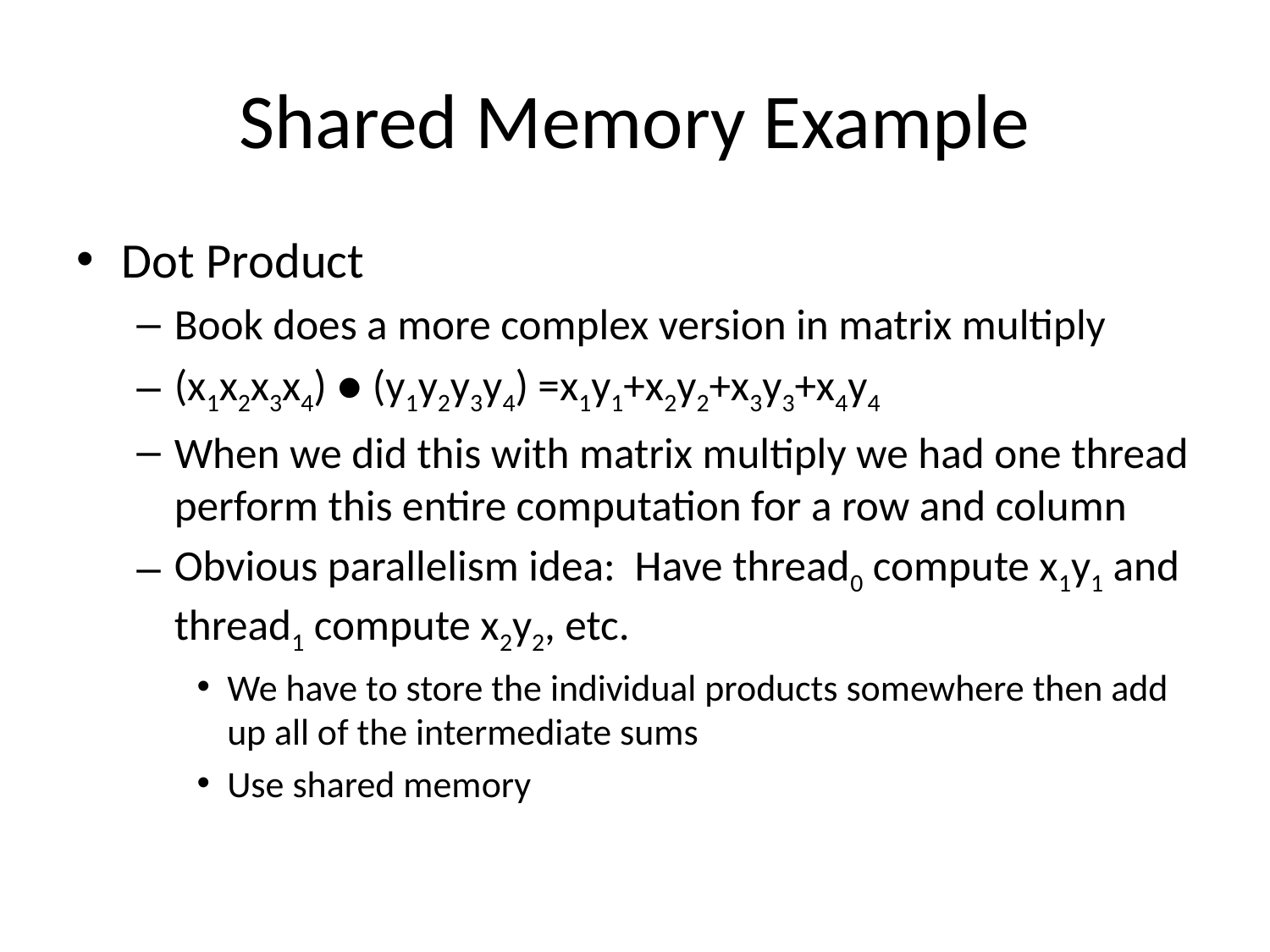

# Shared Memory Example
Dot Product
Book does a more complex version in matrix multiply
(x1x2x3x4) ● (y1y2y3y4) =x1y1+x2y2+x3y3+x4y4
When we did this with matrix multiply we had one thread perform this entire computation for a row and column
Obvious parallelism idea:  Have thread0 compute x1y1 and thread1 compute x2y2, etc.
We have to store the individual products somewhere then add up all of the intermediate sums
Use shared memory